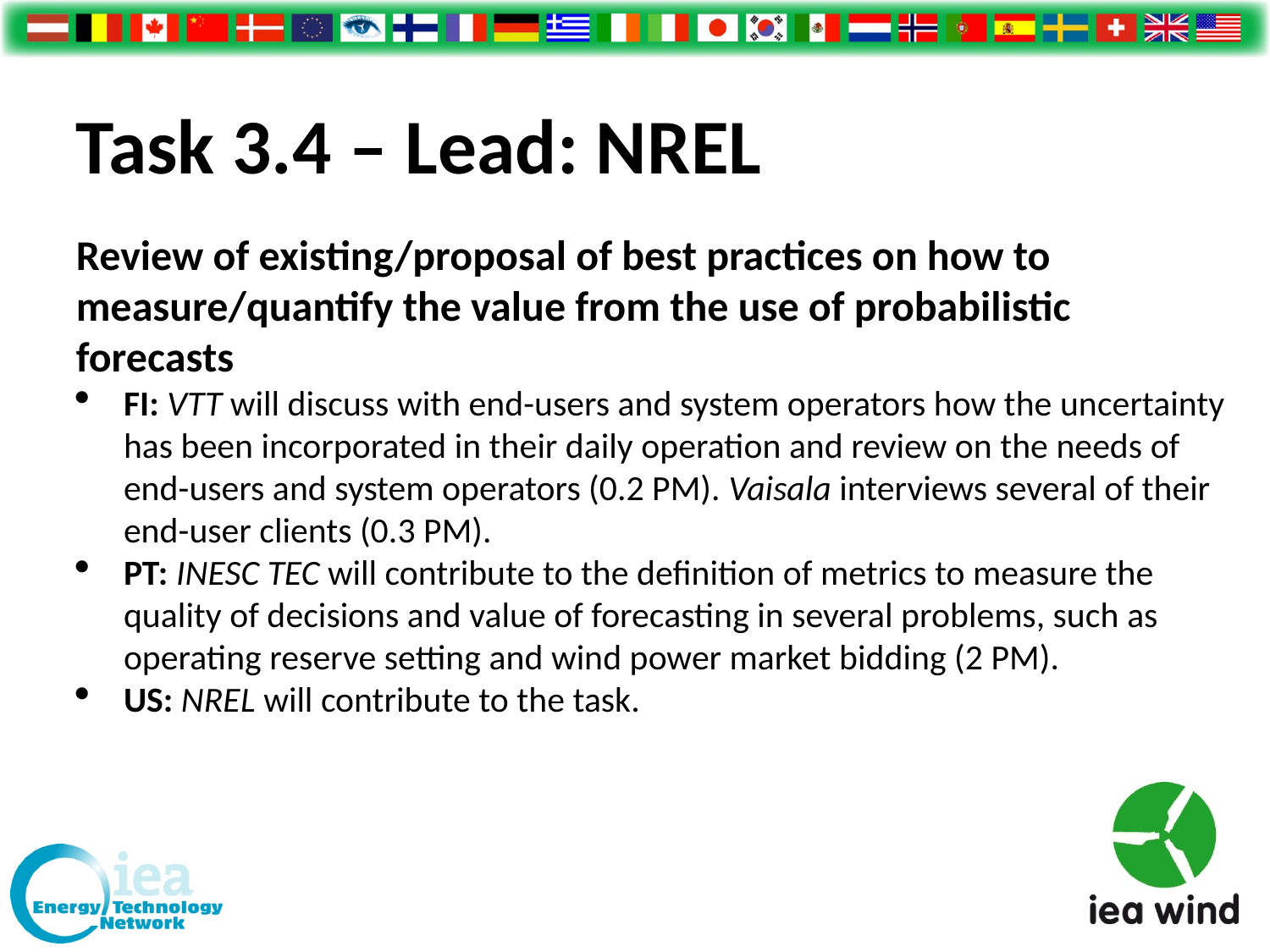

Task 3.4 – Lead: NREL
Review of existing/proposal of best practices on how to measure/quantify the value from the use of probabilistic forecasts
FI: VTT will discuss with end-users and system operators how the uncertainty has been incorporated in their daily operation and review on the needs of end-users and system operators (0.2 PM). Vaisala interviews several of their end-user clients (0.3 PM).
PT: INESC TEC will contribute to the definition of metrics to measure the quality of decisions and value of forecasting in several problems, such as operating reserve setting and wind power market bidding (2 PM).
US: NREL will contribute to the task.